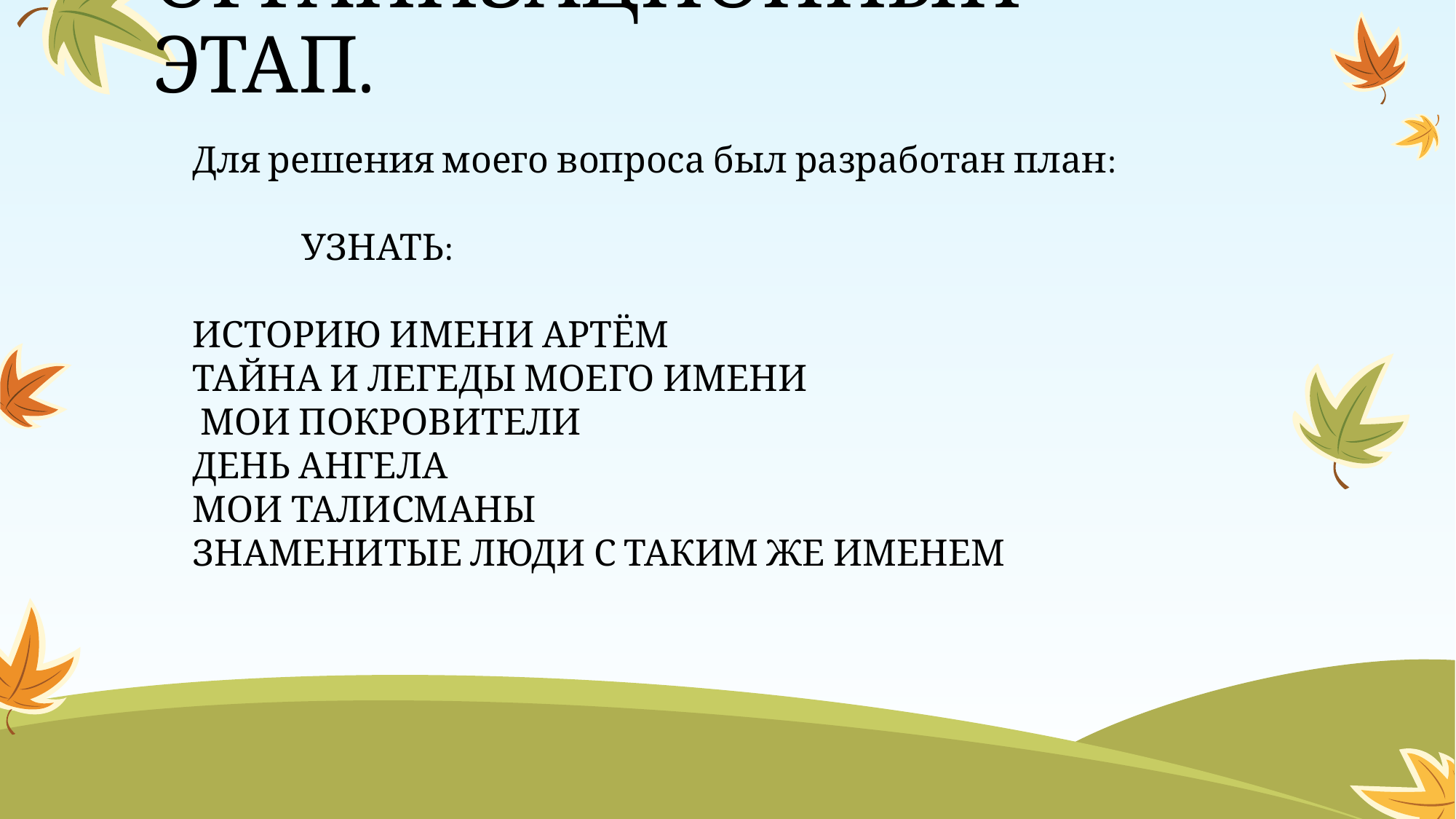

# ОРГАНИЗАЦИОННЫЙ ЭТАП.
Для решения моего вопроса был разработан план:

	УЗНАТЬ:

ИСТОРИЮ ИМЕНИ АРТЁМ
ТАЙНА И ЛЕГЕДЫ МОЕГО ИМЕНИ
 МОИ ПОКРОВИТЕЛИ
ДЕНЬ АНГЕЛА
МОИ ТАЛИСМАНЫ
ЗНАМЕНИТЫЕ ЛЮДИ С ТАКИМ ЖЕ ИМЕНЕМ